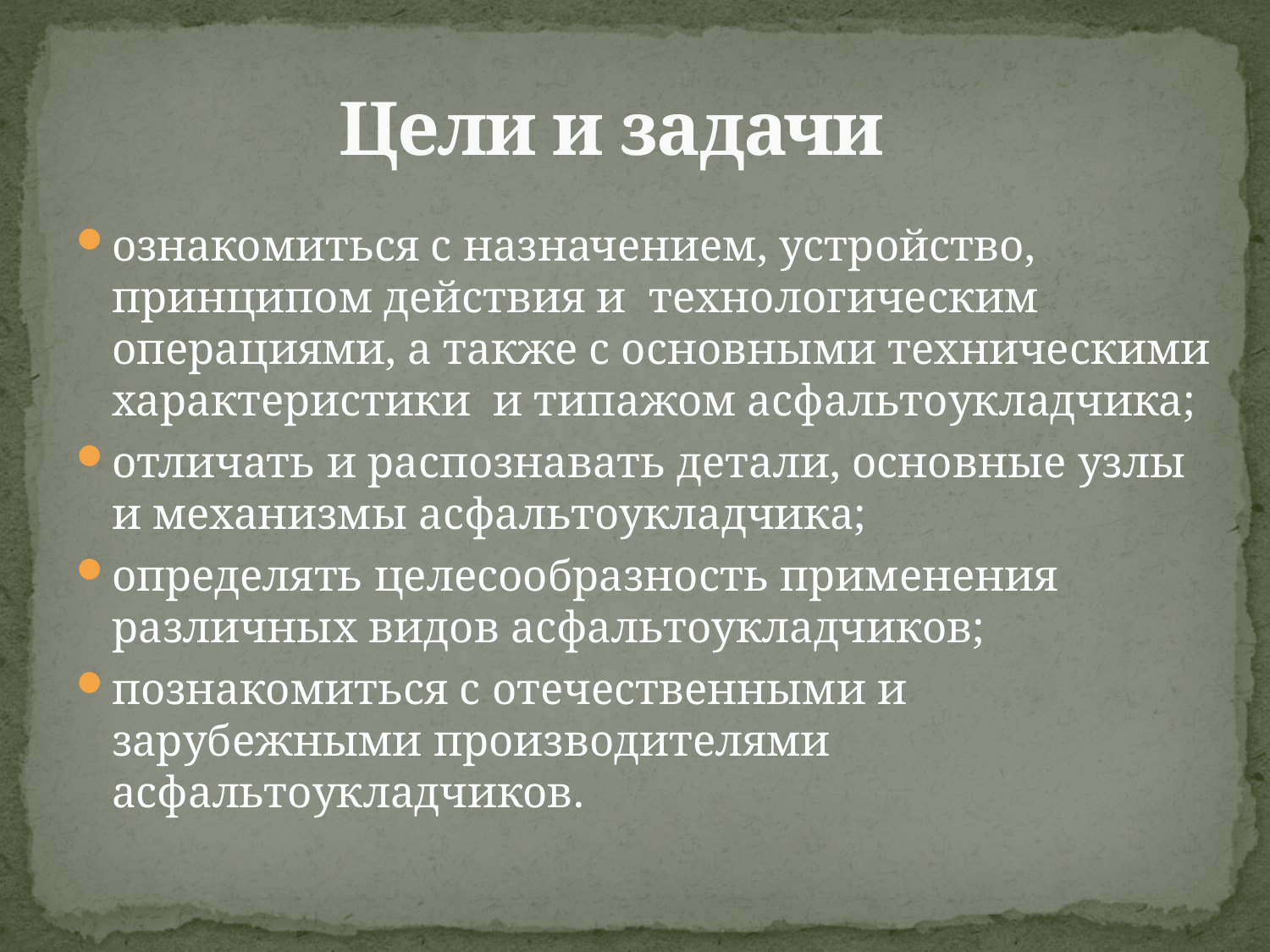

# Цели и задачи
ознакомиться с назначением, устройство, принципом действия и  технологическим операциями, а также с основными техническими характеристики  и типажом асфальтоукладчика;
отличать и распознавать детали, основные узлы и механизмы асфальтоукладчика;
определять целесообразность применения различных видов асфальтоукладчиков;
познакомиться с отечественными и зарубежными производителями асфальтоукладчиков.